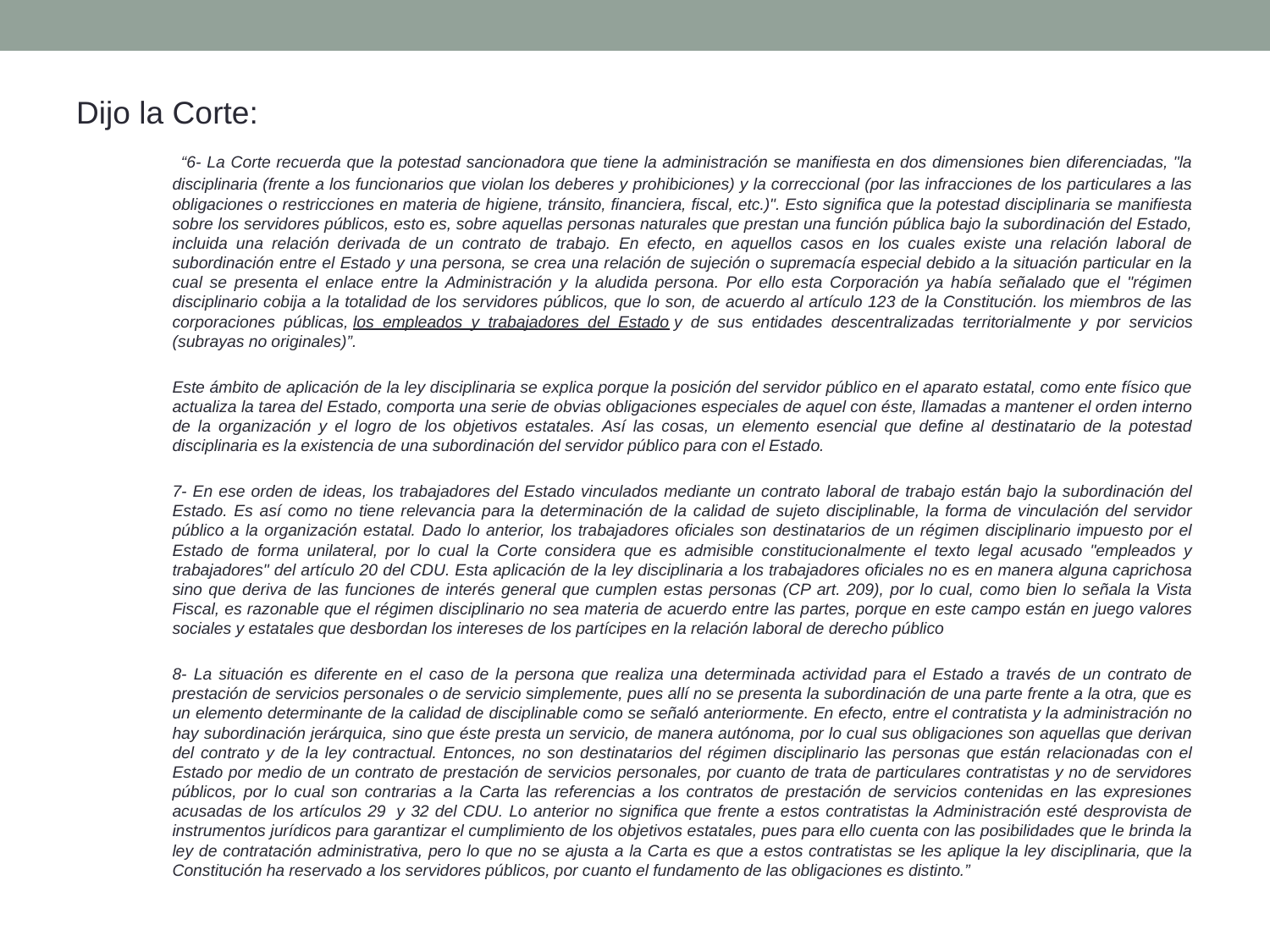

Dijo la Corte:
 “6- La Corte recuerda que la potestad sancionadora que tiene la administración se manifiesta en dos dimensiones bien diferenciadas, "la disciplinaria (frente a los funcionarios que violan los deberes y prohibiciones) y la correccional (por las infracciones de los particulares a las obligaciones o restricciones en materia de higiene, tránsito, financiera, fiscal, etc.)". Esto significa que la potestad disciplinaria se manifiesta sobre los servidores públicos, esto es, sobre aquellas personas naturales que prestan una función pública bajo la subordinación del Estado, incluida una relación derivada de un contrato de trabajo. En efecto, en aquellos casos en los cuales existe una relación laboral de subordinación entre el Estado y una persona, se crea una relación de sujeción o supremacía especial debido a la situación particular en la cual se presenta el enlace entre la Administración y la aludida persona. Por ello esta Corporación ya había señalado que el "régimen disciplinario cobija a la totalidad de los servidores públicos, que lo son, de acuerdo al artículo 123 de la Constitución. los miembros de las corporaciones públicas, los empleados y trabajadores del Estado y de sus entidades descentralizadas territorialmente y por servicios (subrayas no originales)”.

Este ámbito de aplicación de la ley disciplinaria se explica porque la posición del servidor público en el aparato estatal, como ente físico que actualiza la tarea del Estado, comporta una serie de obvias obligaciones especiales de aquel con éste, llamadas a mantener el orden interno de la organización y el logro de los objetivos estatales. Así las cosas, un elemento esencial que define al destinatario de la potestad disciplinaria es la existencia de una subordinación del servidor público para con el Estado.

7- En ese orden de ideas, los trabajadores del Estado vinculados mediante un contrato laboral de trabajo están bajo la subordinación del Estado. Es así como no tiene relevancia para la determinación de la calidad de sujeto disciplinable, la forma de vinculación del servidor público a la organización estatal. Dado lo anterior, los trabajadores oficiales son destinatarios de un régimen disciplinario impuesto por el Estado de forma unilateral, por lo cual la Corte considera que es admisible constitucionalmente el texto legal acusado "empleados y trabajadores" del artículo 20 del CDU. Esta aplicación de la ley disciplinaria a los trabajadores oficiales no es en manera alguna caprichosa sino que deriva de las funciones de interés general que cumplen estas personas (CP art. 209), por lo cual, como bien lo señala la Vista Fiscal, es razonable que el régimen disciplinario no sea materia de acuerdo entre las partes, porque en este campo están en juego valores sociales y estatales que desbordan los intereses de los partícipes en la relación laboral de derecho público

8- La situación es diferente en el caso de la persona que realiza una determinada actividad para el Estado a través de un contrato de prestación de servicios personales o de servicio simplemente, pues allí no se presenta la subordinación de una parte frente a la otra, que es un elemento determinante de la calidad de disciplinable como se señaló anteriormente. En efecto, entre el contratista y la administración no hay subordinación jerárquica, sino que éste presta un servicio, de manera autónoma, por lo cual sus obligaciones son aquellas que derivan del contrato y de la ley contractual. Entonces, no son destinatarios del régimen disciplinario las personas que están relacionadas con el Estado por medio de un contrato de prestación de servicios personales, por cuanto de trata de particulares contratistas y no de servidores públicos, por lo cual son contrarias a la Carta las referencias a los contratos de prestación de servicios contenidas en las expresiones acusadas de los artículos 29  y 32 del CDU. Lo anterior no significa que frente a estos contratistas la Administración esté desprovista de instrumentos jurídicos para garantizar el cumplimiento de los objetivos estatales, pues para ello cuenta con las posibilidades que le brinda la ley de contratación administrativa, pero lo que no se ajusta a la Carta es que a estos contratistas se les aplique la ley disciplinaria, que la Constitución ha reservado a los servidores públicos, por cuanto el fundamento de las obligaciones es distinto.”